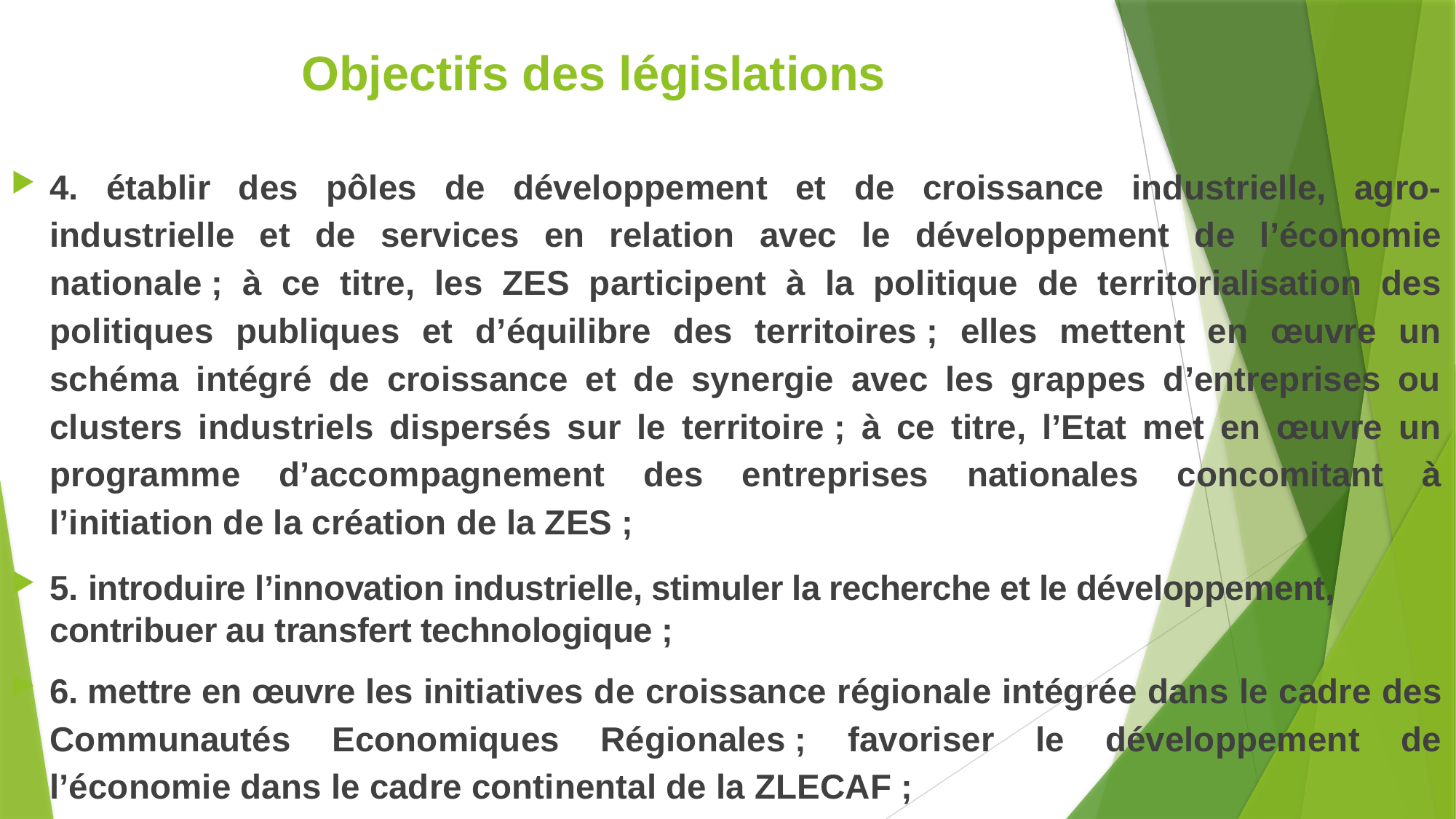

# Objectifs des législations
4. établir des pôles de développement et de croissance industrielle, agro-industrielle et de services en relation avec le développement de l’économie nationale ; à ce titre, les ZES participent à la politique de territorialisation des politiques publiques et d’équilibre des territoires ; elles mettent en œuvre un schéma intégré de croissance et de synergie avec les grappes d’entreprises ou clusters industriels dispersés sur le territoire ; à ce titre, l’Etat met en œuvre un programme d’accompagnement des entreprises nationales concomitant à l’initiation de la création de la ZES ;
5. introduire l’innovation industrielle, stimuler la recherche et le développement, contribuer au transfert technologique ;
6. mettre en œuvre les initiatives de croissance régionale intégrée dans le cadre des Communautés Economiques Régionales ; favoriser le développement de l’économie dans le cadre continental de la ZLECAF ;